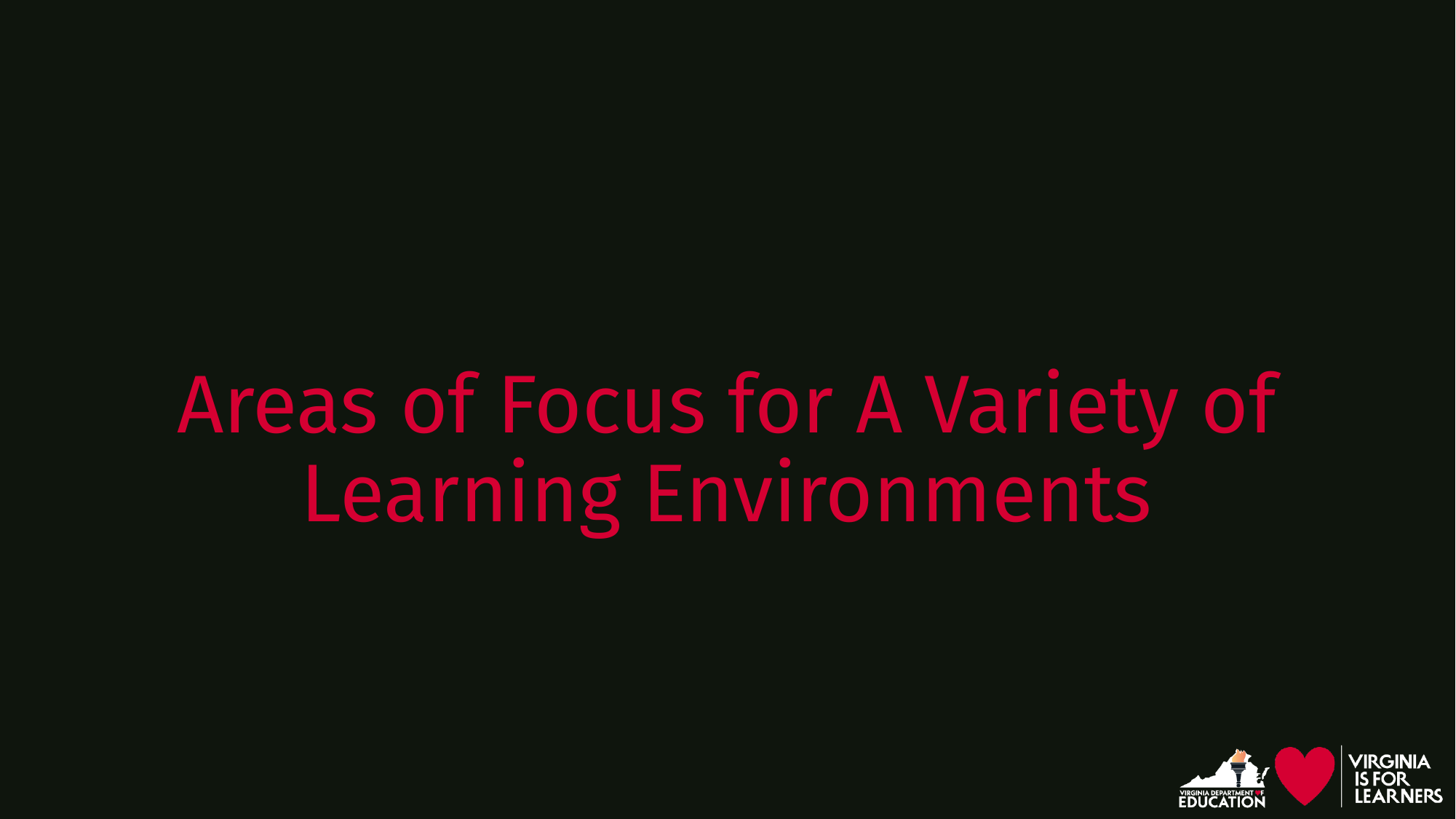

# Areas of Focus for A Variety of Learning Environments